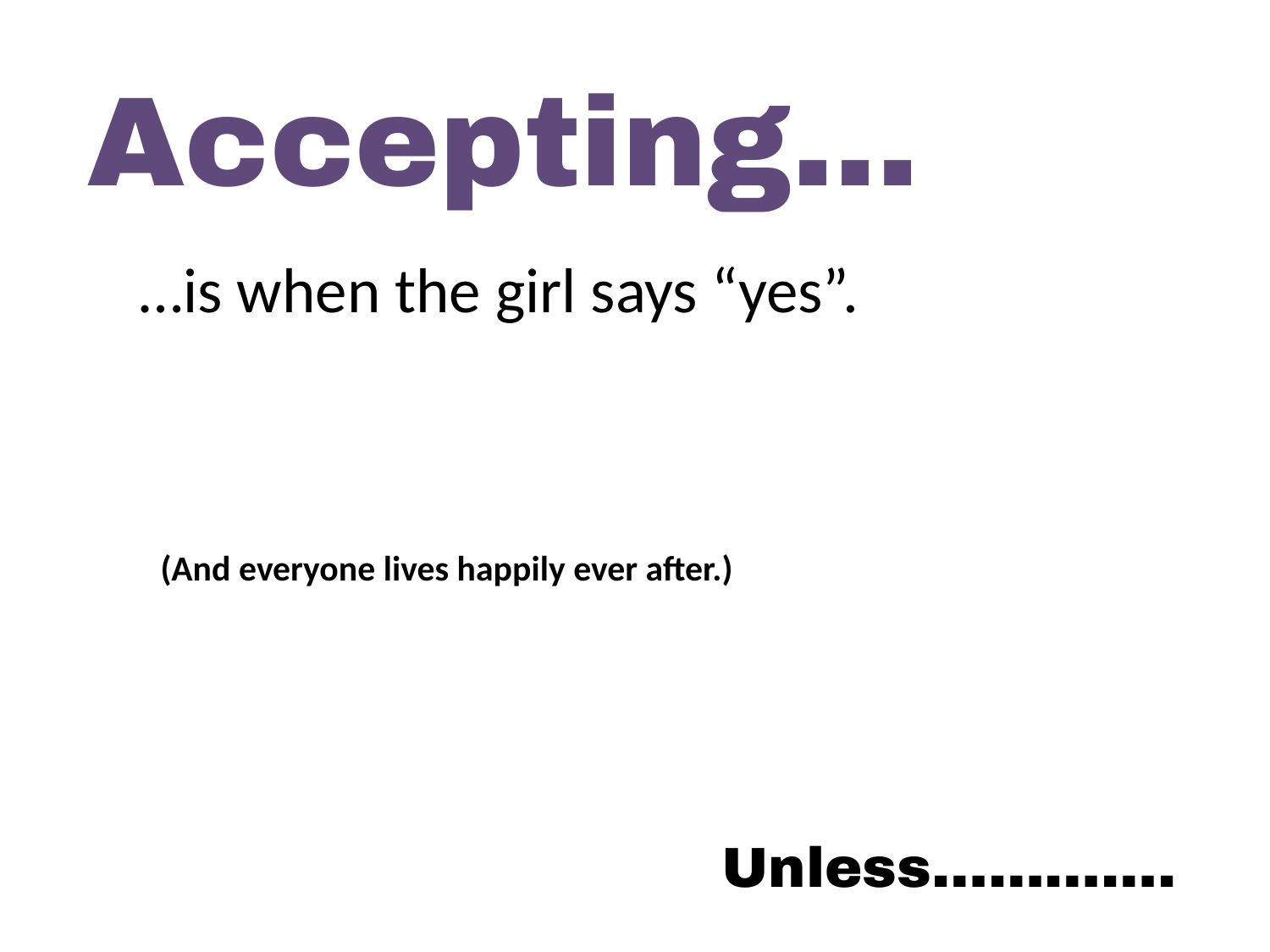

Accepting…
…is when the girl says “yes”.
(And everyone lives happily ever after.)
Unless………….